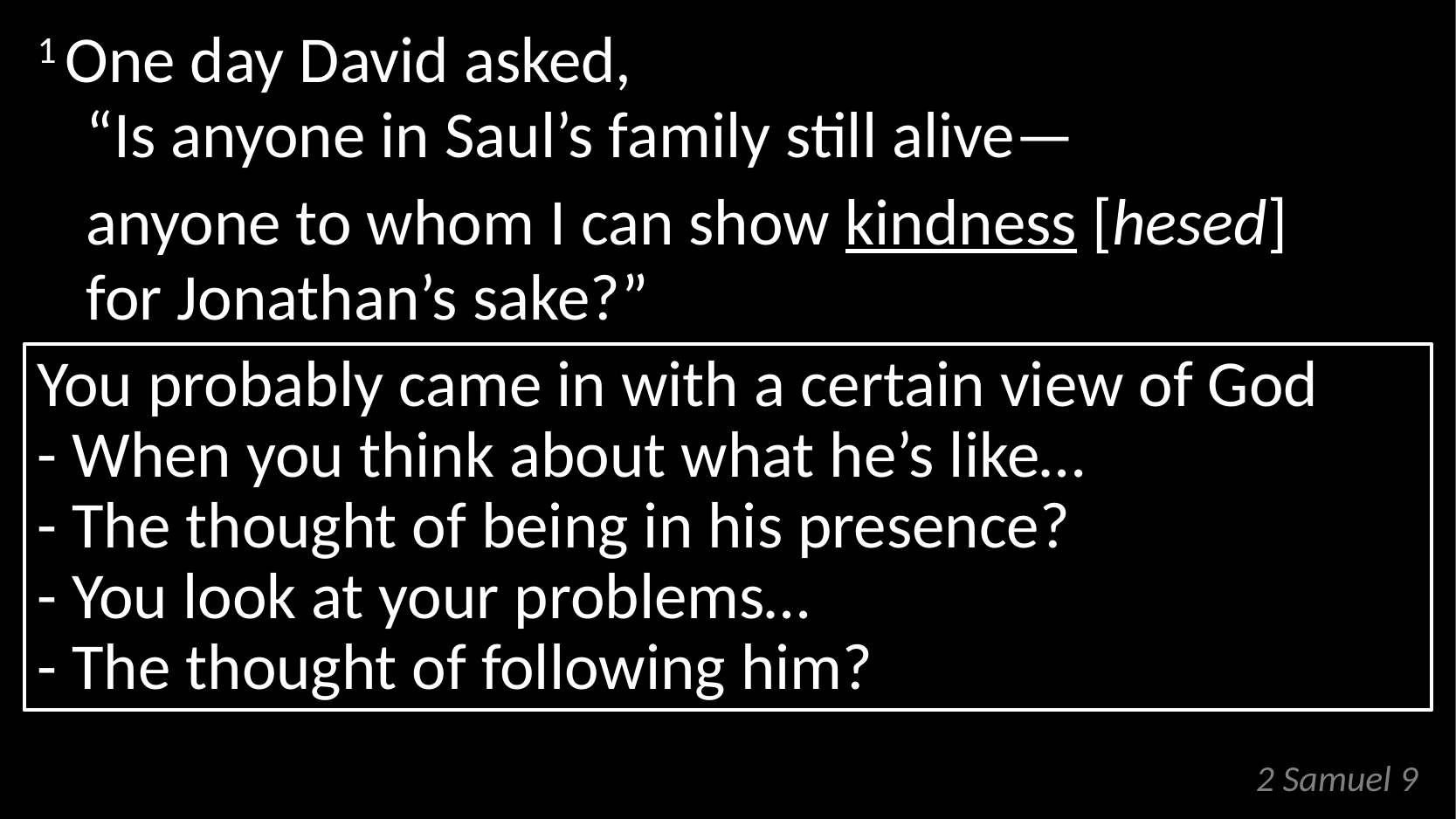

1 One day David asked,
“Is anyone in Saul’s family still alive—
	anyone to whom I can show kindness [hesed]
for Jonathan’s sake?”
You probably came in with a certain view of God
- When you think about what he’s like…
- The thought of being in his presence?
- You look at your problems…
- The thought of following him?
# 2 Samuel 9